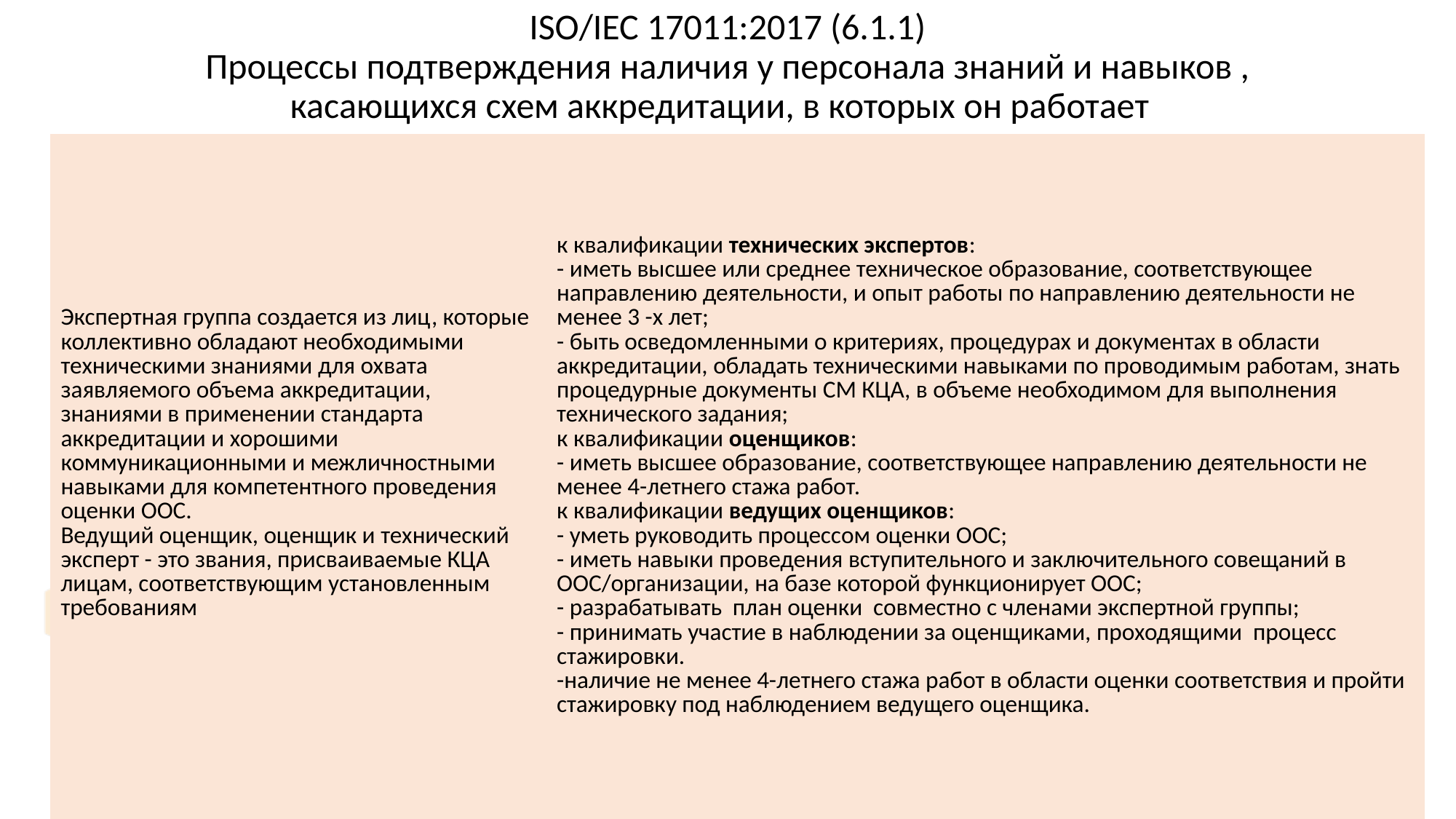

# ISO/IEC 17011:2017 (6.1.1) Процессы подтверждения наличия у персонала знаний и навыков , касающихся схем аккредитации, в которых он работает
| Экспертная группа создается из лиц, которые коллективно обладают необходимыми техническими знаниями для охвата заявляемого объема аккредитации, знаниями в применении стандарта аккредитации и хорошими коммуникационными и межличностными навыками для компетентного проведения оценки ООС. Ведущий оценщик, оценщик и технический эксперт - это звания, присваиваемые КЦА лицам, соответствующим установленным требованиям | к квалификации технических экспертов: - иметь высшее или среднее техническое образование, соответствующее направлению деятельности, и опыт работы по направлению деятельности не менее 3 -х лет; - быть осведомленными о критериях, процедурах и документах в области аккредитации, обладать техническими навыками по проводимым работам, знать процедурные документы СМ КЦА, в объеме необходимом для выполнения технического задания; к квалификации оценщиков: - иметь высшее образование, соответствующее направлению деятельности не менее 4-летнего стажа работ. к квалификации ведущих оценщиков: - уметь руководить процессом оценки ООС; - иметь навыки проведения вступительного и заключительного совещаний в ООС/организации, на базе которой функционирует ООС; - разрабатывать план оценки совместно с членами экспертной группы; - принимать участие в наблюдении за оценщиками, проходящими процесс стажировки. -наличие не менее 4-летнего стажа работ в области оценки соответствия и пройти стажировку под наблюдением ведущего оценщика. |
| --- | --- |